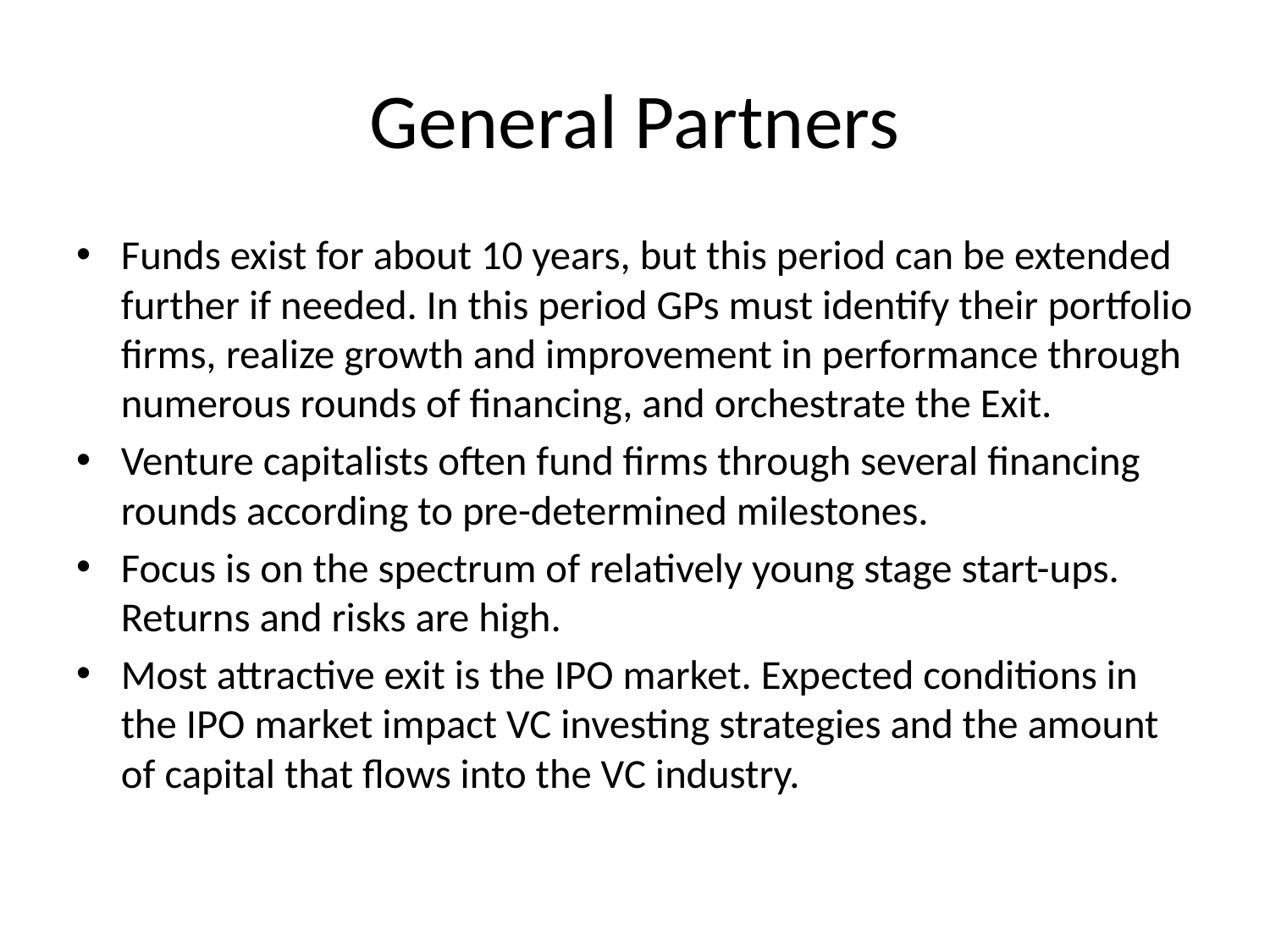

# General Partners
Funds exist for about 10 years, but this period can be extended further if needed. In this period GPs must identify their portfolio firms, realize growth and improvement in performance through numerous rounds of financing, and orchestrate the Exit.
Venture capitalists often fund firms through several financing rounds according to pre-determined milestones.
Focus is on the spectrum of relatively young stage start-ups. Returns and risks are high.
Most attractive exit is the IPO market. Expected conditions in the IPO market impact VC investing strategies and the amount of capital that flows into the VC industry.